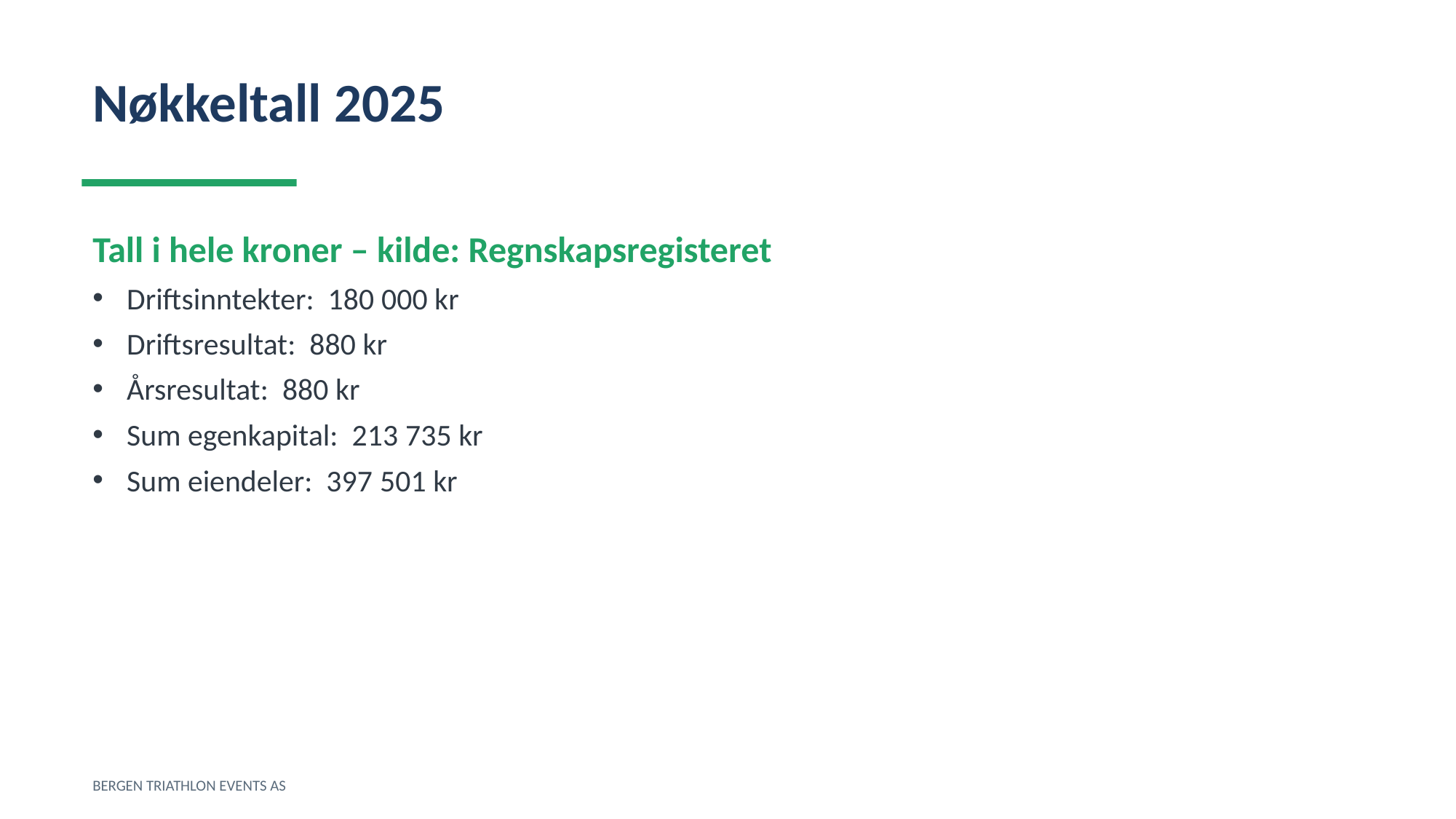

Nøkkeltall 2025

Tall i hele kroner – kilde: Regnskapsregisteret
Driftsinntekter:  180 000 kr
Driftsresultat:  880 kr
Årsresultat:  880 kr
Sum egenkapital:  213 735 kr
Sum eiendeler:  397 501 kr
BERGEN TRIATHLON EVENTS AS